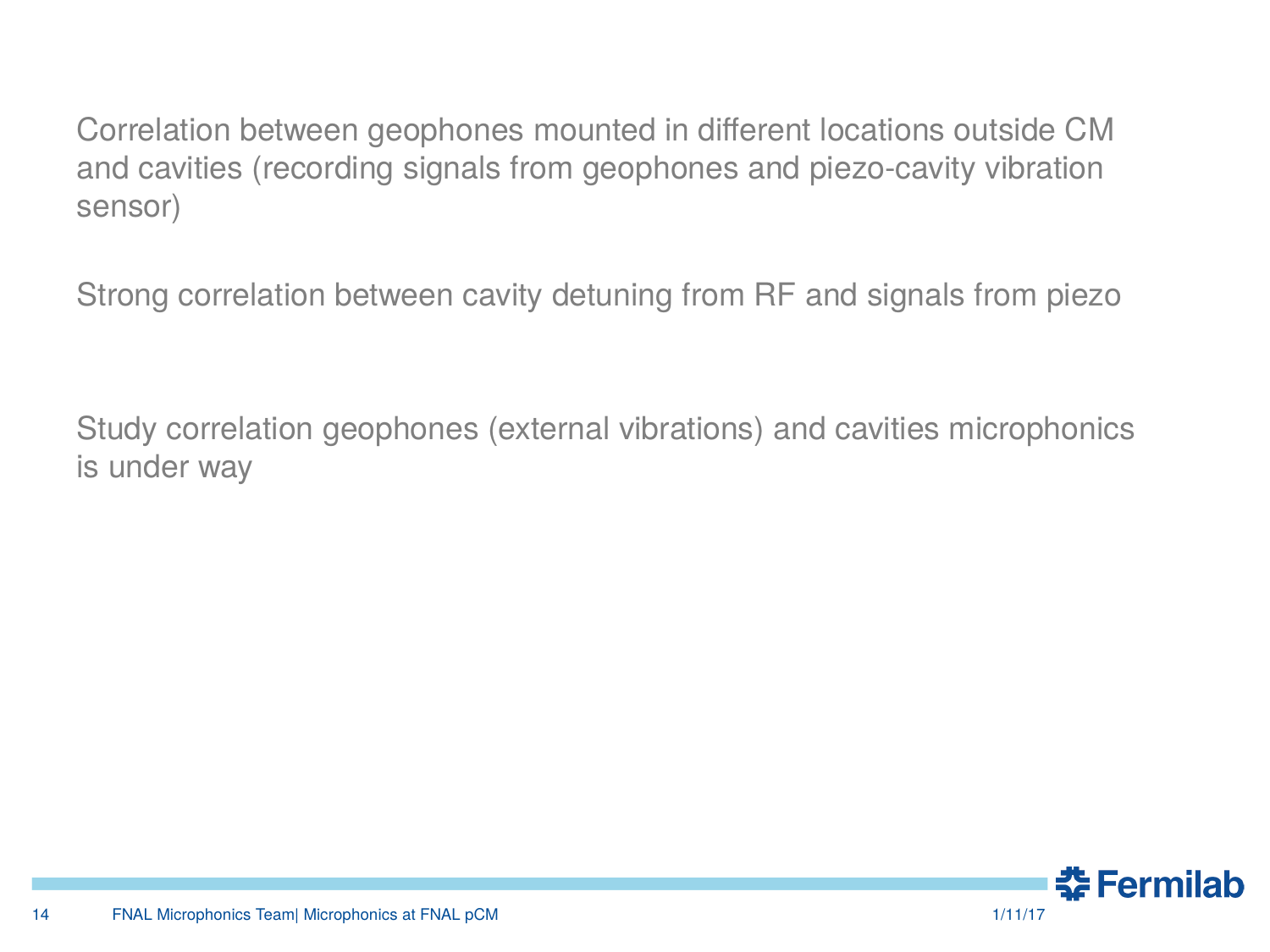

Correlation between geophones mounted in different locations outside CM and cavities (recording signals from geophones and piezo-cavity vibration sensor)

Strong correlation between cavity detuning from RF and signals from piezo

Study correlation geophones (external vibrations) and cavities microphonics is under way

14
FNAL Microphonics Team| Microphonics at FNAL pCM
1/11/17